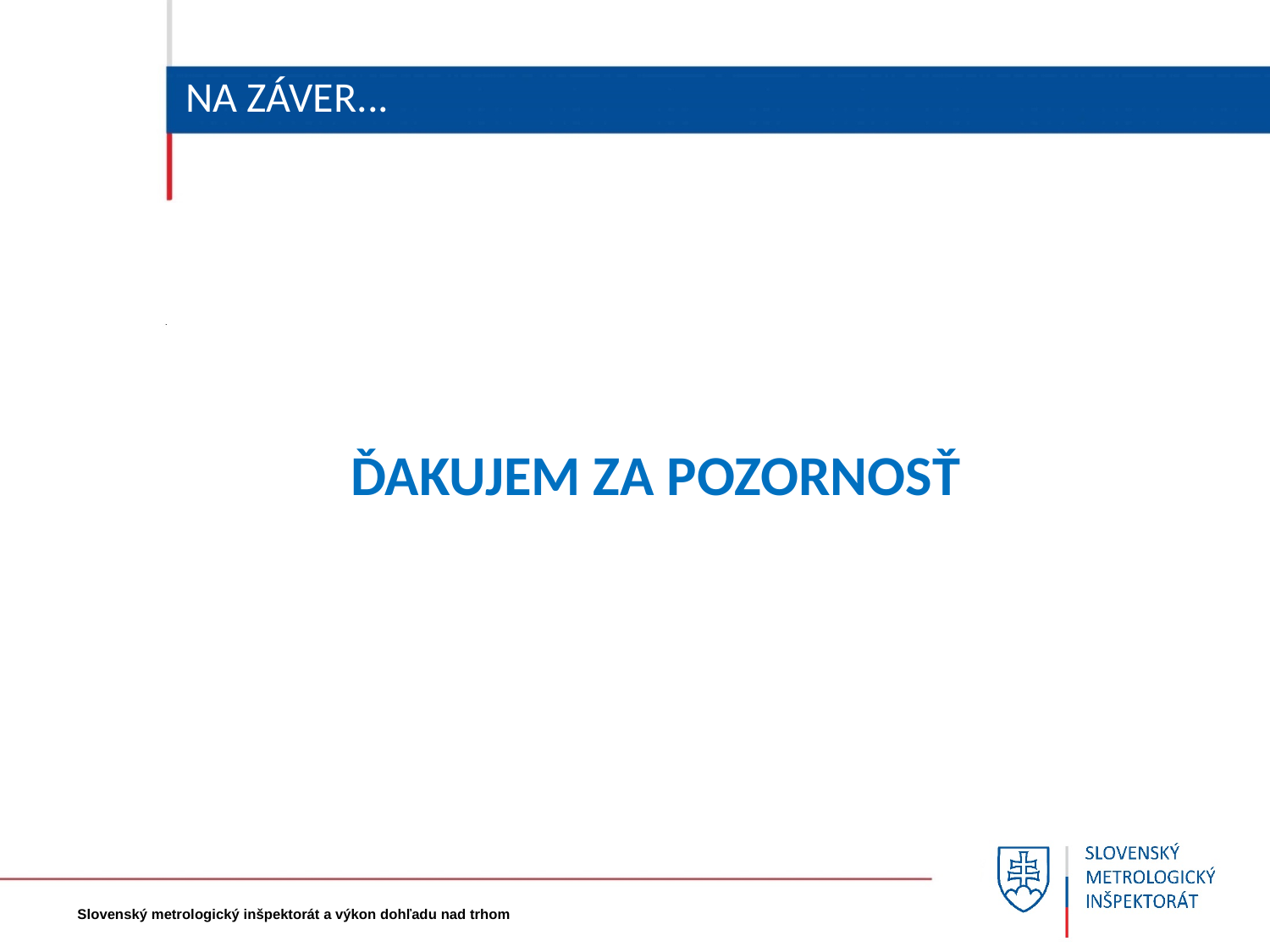

# NA ZÁVER...

   ĎAKUJEM ZA POZORNOSŤ

Slovenský metrologický inšpektorát a výkon dohľadu nad trhom